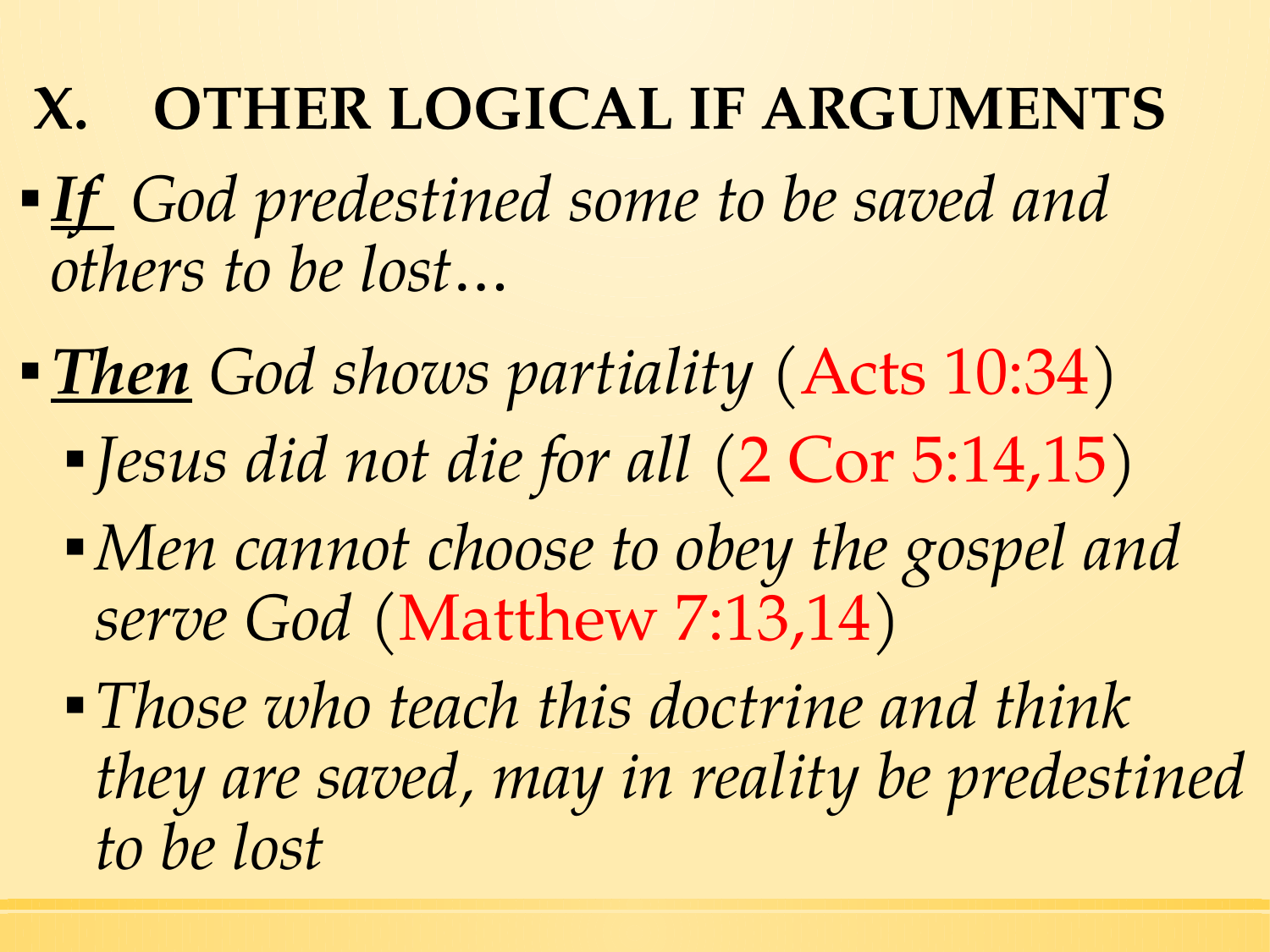

# OTHER LOGICAL IF ARGUMENTS
If  God predestined some to be saved and others to be lost…
Then God shows partiality (Acts 10:34)
Jesus did not die for all (2 Cor 5:14,15)
Men cannot choose to obey the gospel and serve God (Matthew 7:13,14)
Those who teach this doctrine and think they are saved, may in reality be predestined to be lost